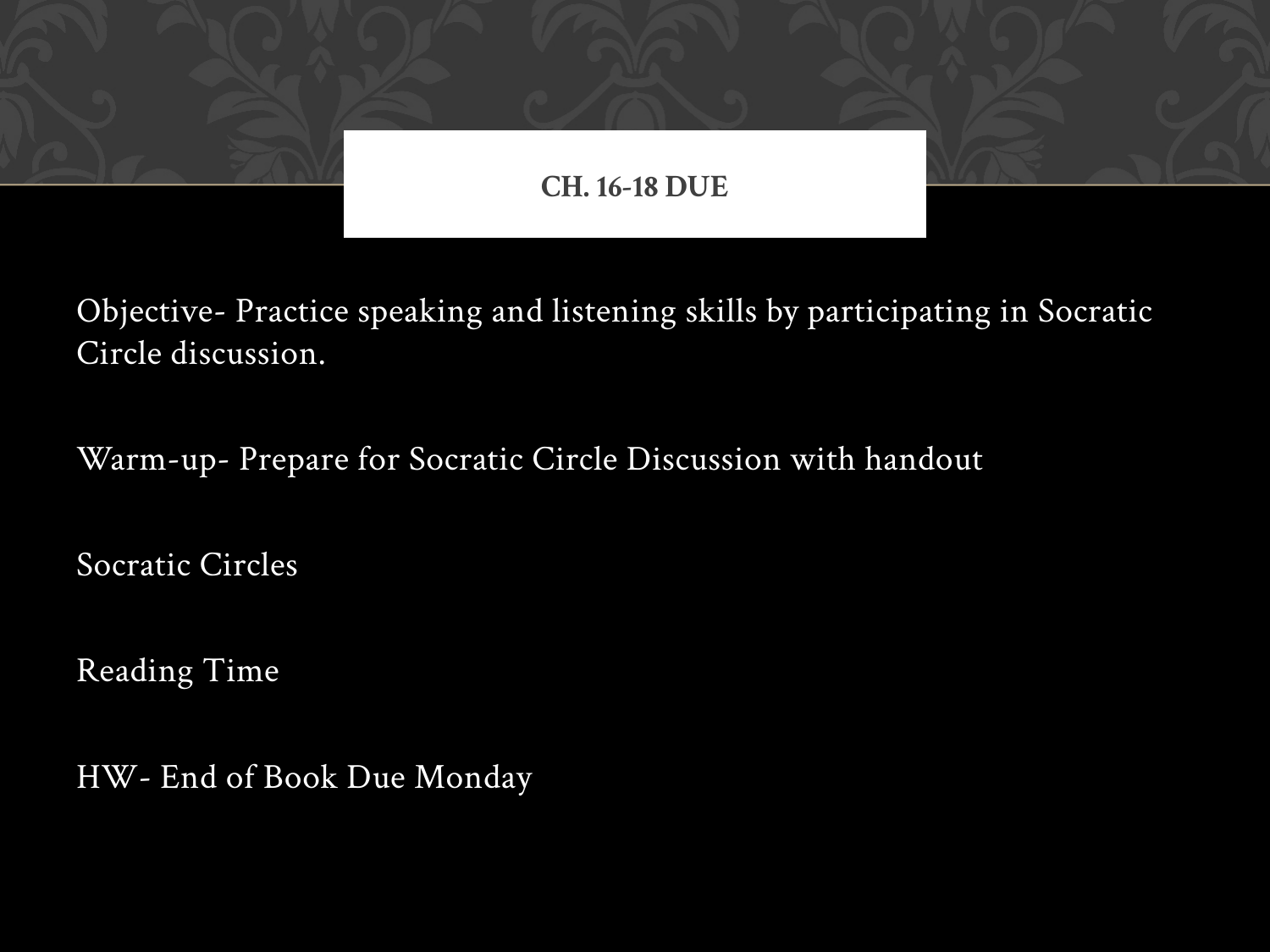

# Ch. 16-18 Due
Objective- Practice speaking and listening skills by participating in Socratic Circle discussion.

Warm-up- Prepare for Socratic Circle Discussion with handout

Socratic Circles

Reading Time

HW- End of Book Due Monday